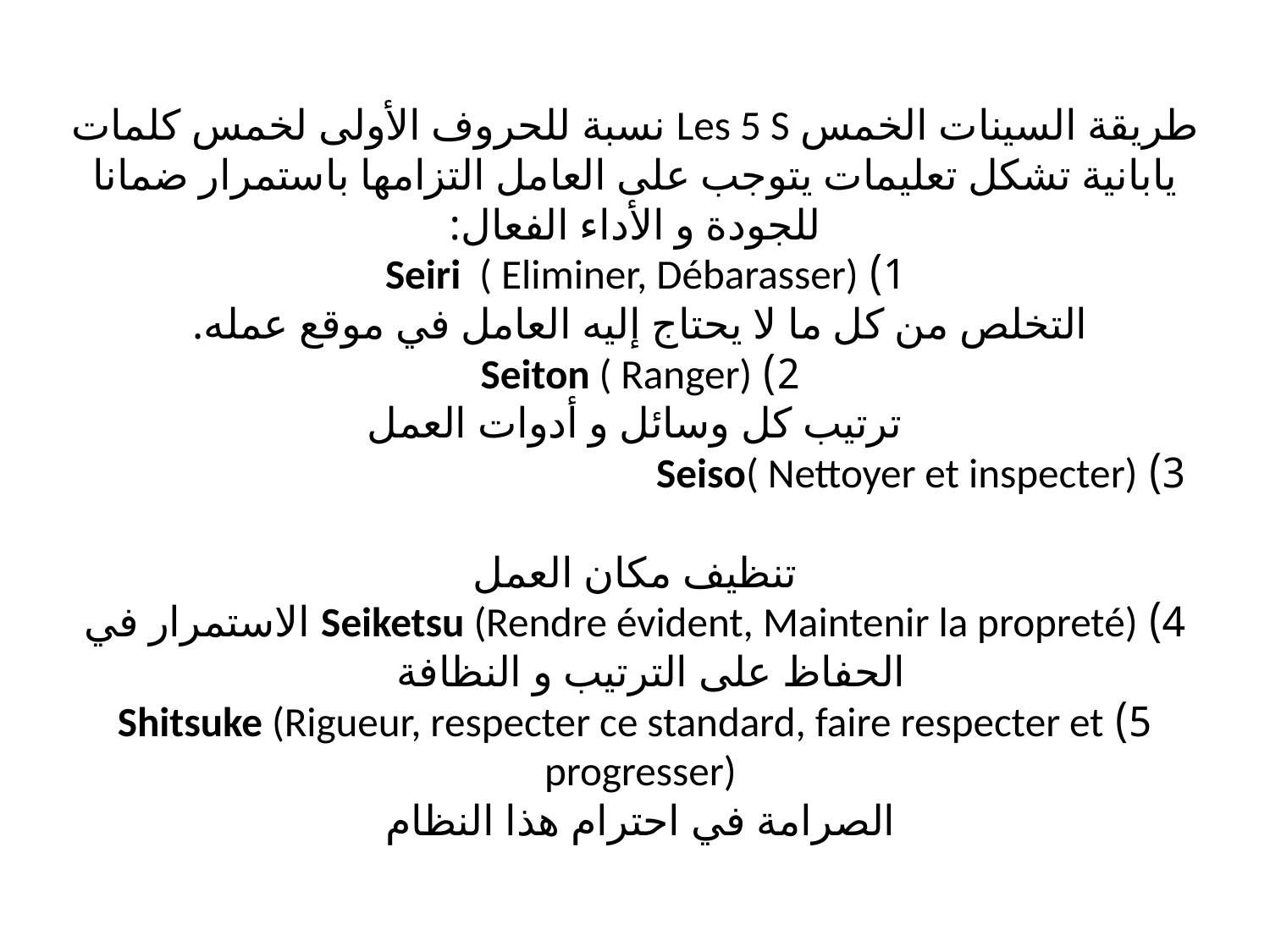

# طريقة السينات الخمس Les 5 S نسبة للحروف الأولى لخمس كلمات يابانية تشكل تعليمات يتوجب على العامل التزامها باستمرار ضمانا للجودة و الأداء الفعال: 1) Seiri  ( Eliminer, Débarasser) التخلص من كل ما لا يحتاج إليه العامل في موقع عمله. 2) Seiton ( Ranger) ترتيب كل وسائل و أدوات العمل 3) Seiso( Nettoyer et inspecter) تنظيف مكان العمل 4) Seiketsu (Rendre évident, Maintenir la propreté) الاستمرار في الحفاظ على الترتيب و النظافة 5) Shitsuke (Rigueur, respecter ce standard, faire respecter et progresser) الصرامة في احترام هذا النظام